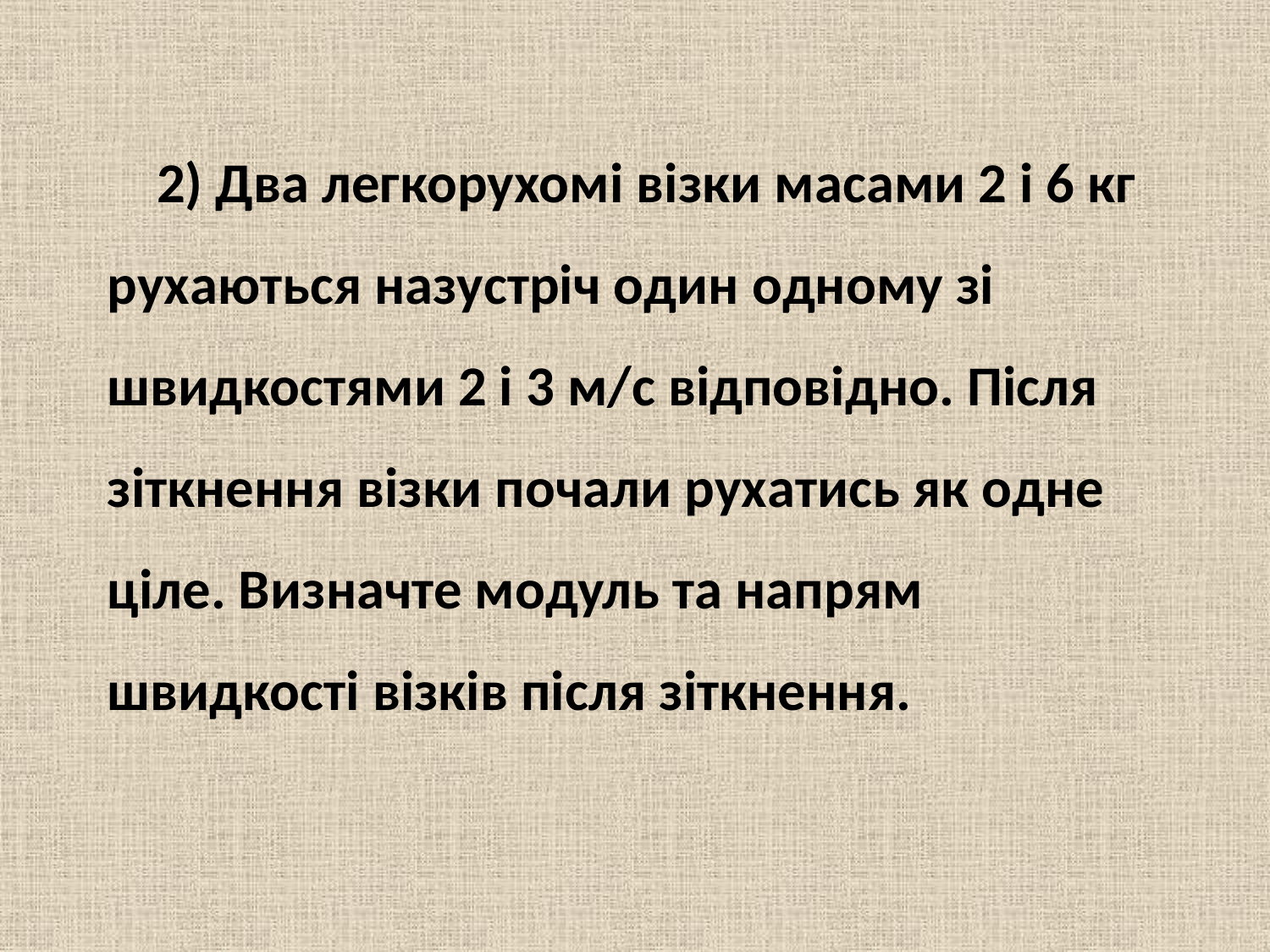

2) Два легкорухомі візки масами 2 і 6 кг рухаються назустріч один одному зі швидкостями 2 і 3 м/с відповідно. Після зіткнення візки почали рухатись як одне ціле. Визначте модуль та напрям швидкості візків після зіткнення.